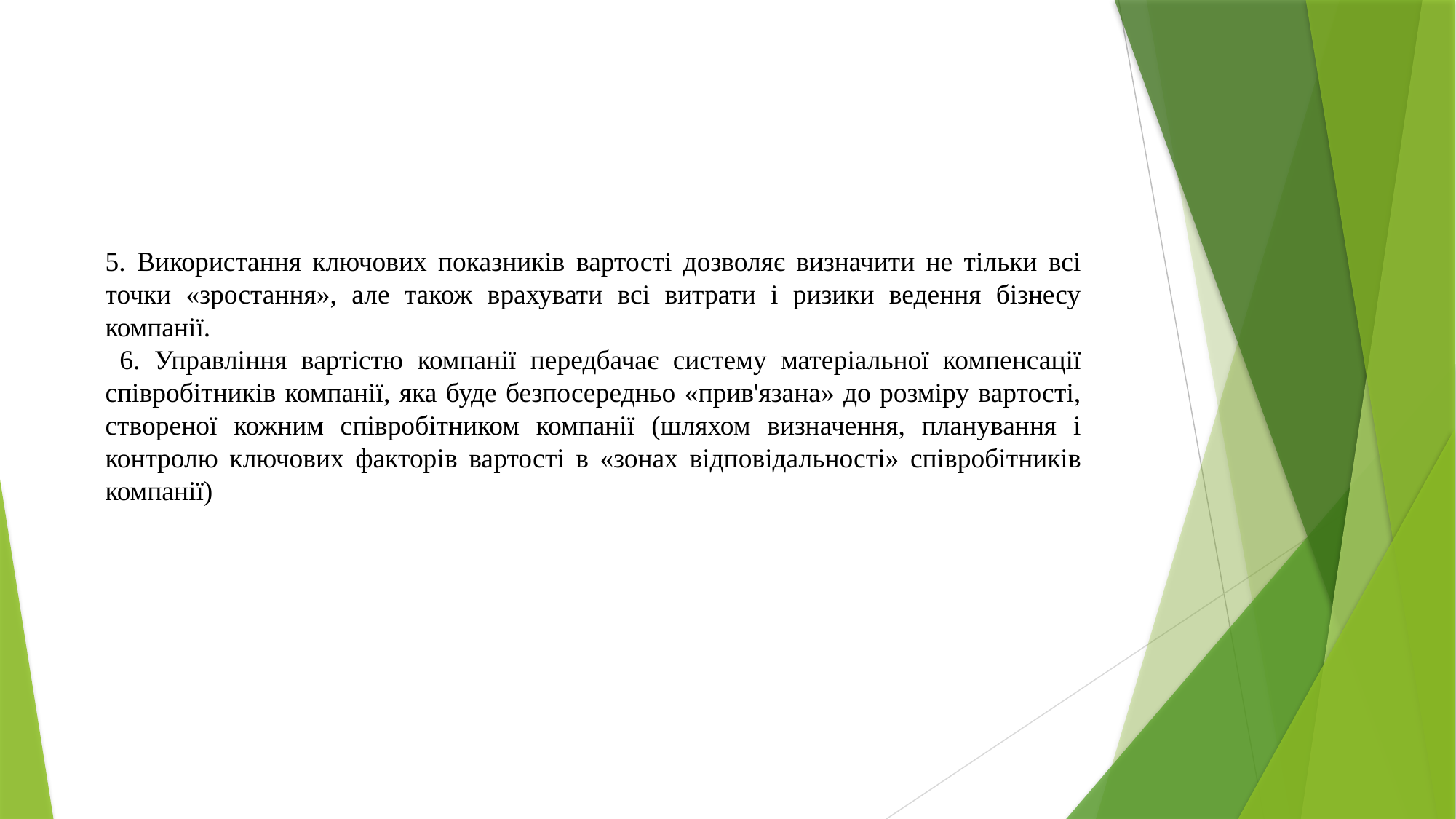

5. Використання ключових показників вартості дозволяє визначити не тільки всі точки «зростання», але також врахувати всі витрати і ризики ведення бізнесу компанії.
 6. Управління вартістю компанії передбачає систему матеріальної компенсації співробітників компанії, яка буде безпосередньо «прив'язана» до розміру вартості, створеної кожним співробітником компанії (шляхом визначення, планування і контролю ключових факторів вартості в «зонах відповідальності» співробітників компанії)